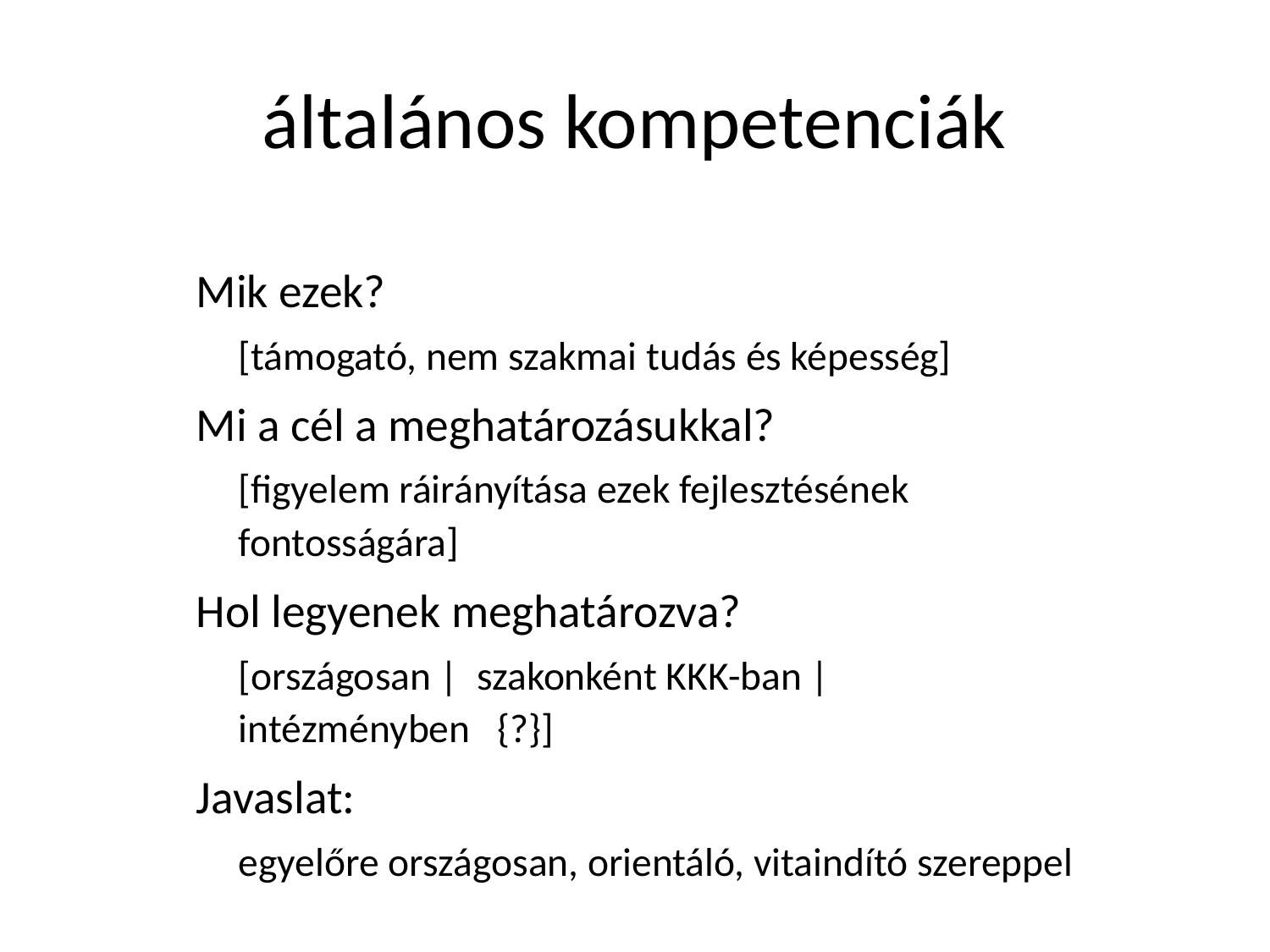

# általános kompetenciák
Mik ezek?
	[támogató, nem szakmai tudás és képesség]
Mi a cél a meghatározásukkal?
	[figyelem ráirányítása ezek fejlesztésének fontosságára]
Hol legyenek meghatározva?
	[országosan |  szakonként KKK-ban |  intézményben   {?}]
Javaslat:
	egyelőre országosan, orientáló, vitaindító szereppel